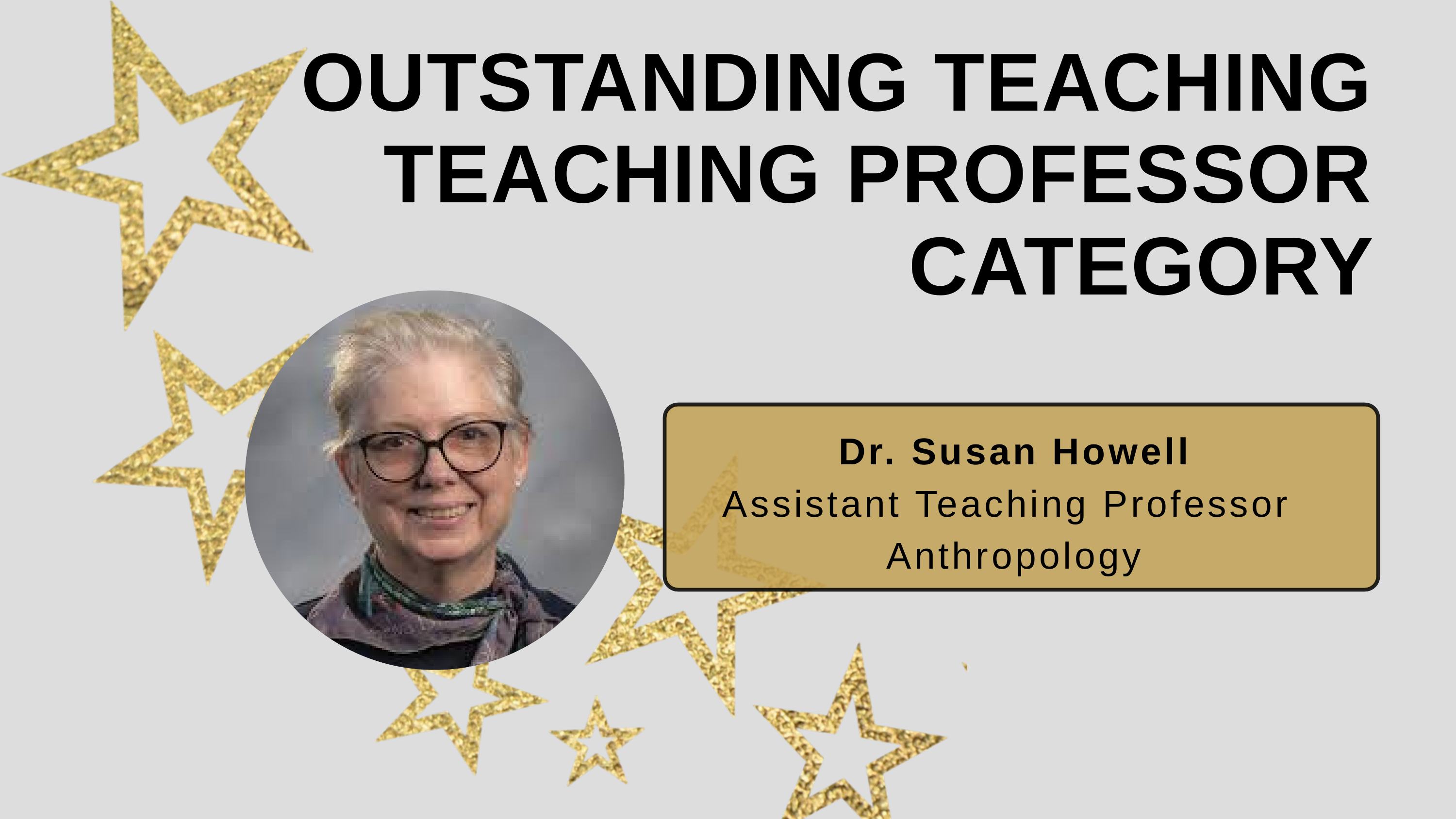

OUTSTANDING TEACHING TEACHING PROFESSOR CATEGORY

Dr. Susan Howell
Assistant Teaching Professor  Anthropology